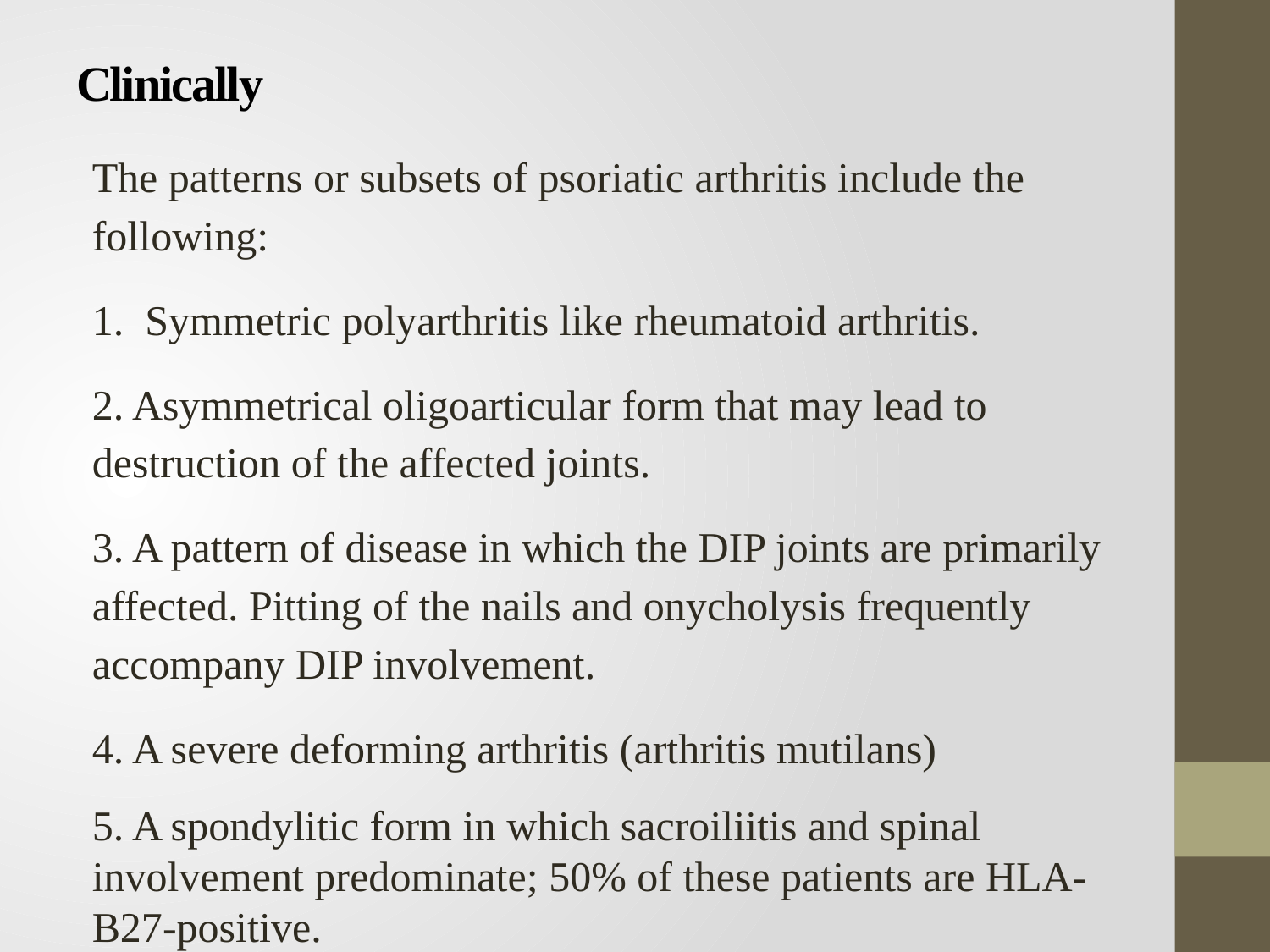

# Clinically
The patterns or subsets of psoriatic arthritis include the following:
1.  Symmetric polyarthritis like rheumatoid arthritis.
2. Asymmetrical oligoarticular form that may lead to destruction of the affected joints.
3. A pattern of disease in which the DIP joints are primarily affected. Pitting of the nails and onycholysis frequently accompany DIP involvement.
4. A severe deforming arthritis (arthritis mutilans)
5. A spondylitic form in which sacroiliitis and spinal involvement predominate; 50% of these patients are HLA-B27-positive.